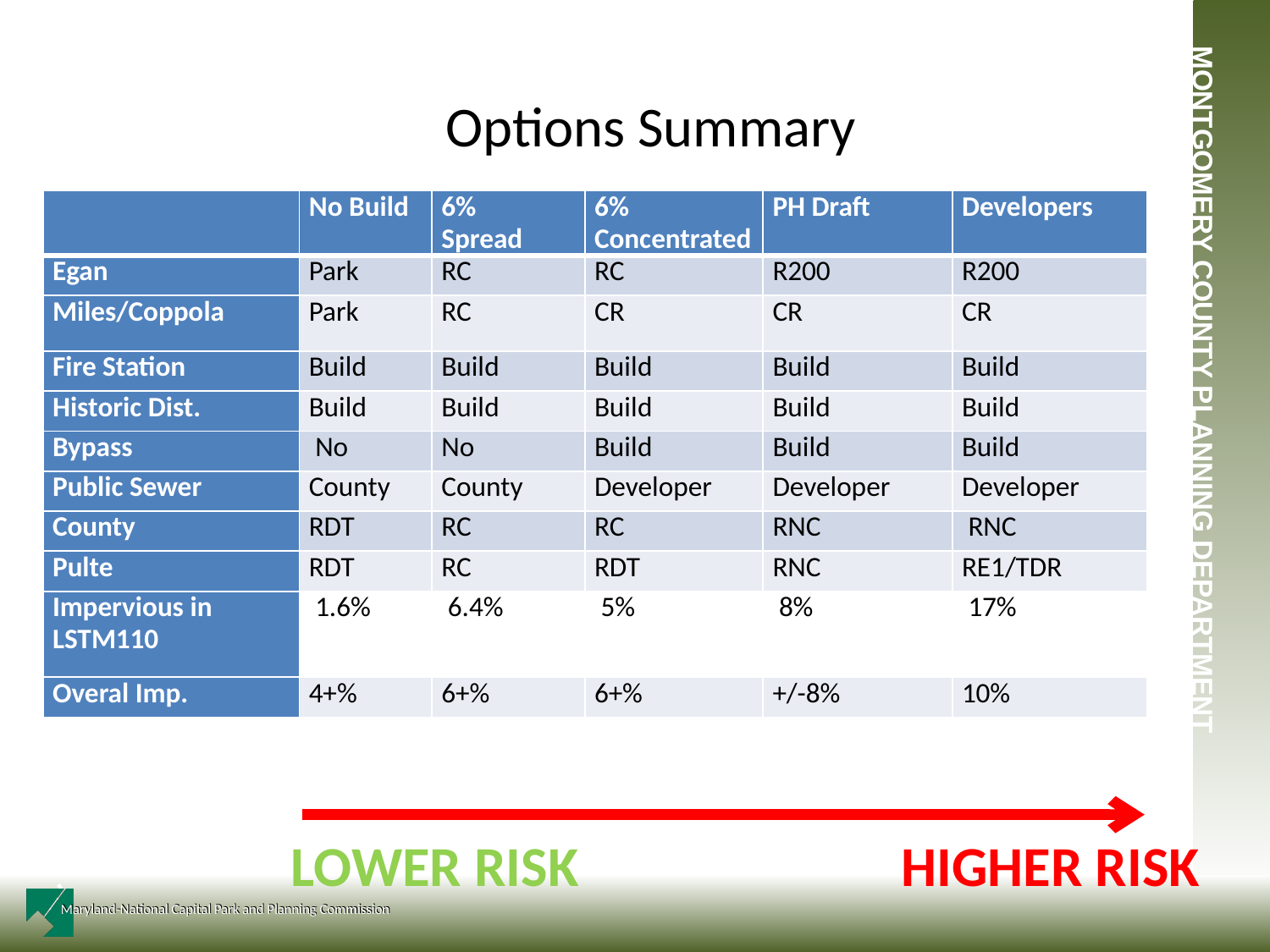

# Options Summary
|  | No Build | 6% Spread | 6% Concentrated | PH Draft | Developers |
| --- | --- | --- | --- | --- | --- |
| Egan | Park | RC | RC | R200 | R200 |
| Miles/Coppola | Park | RC | CR | CR | CR |
| Fire Station | Build | Build | Build | Build | Build |
| Historic Dist. | Build | Build | Build | Build | Build |
| Bypass | No | No | Build | Build | Build |
| Public Sewer | County | County | Developer | Developer | Developer |
| County | RDT | RC | RC | RNC | RNC |
| Pulte | RDT | RC | RDT | RNC | RE1/TDR |
| Impervious in LSTM110 | 1.6% | 6.4% | 5% | 8% | 17% |
| Overal Imp. | 4+% | 6+% | 6+% | +/-8% | 10% |
LOWER RISK
HIGHER RISK